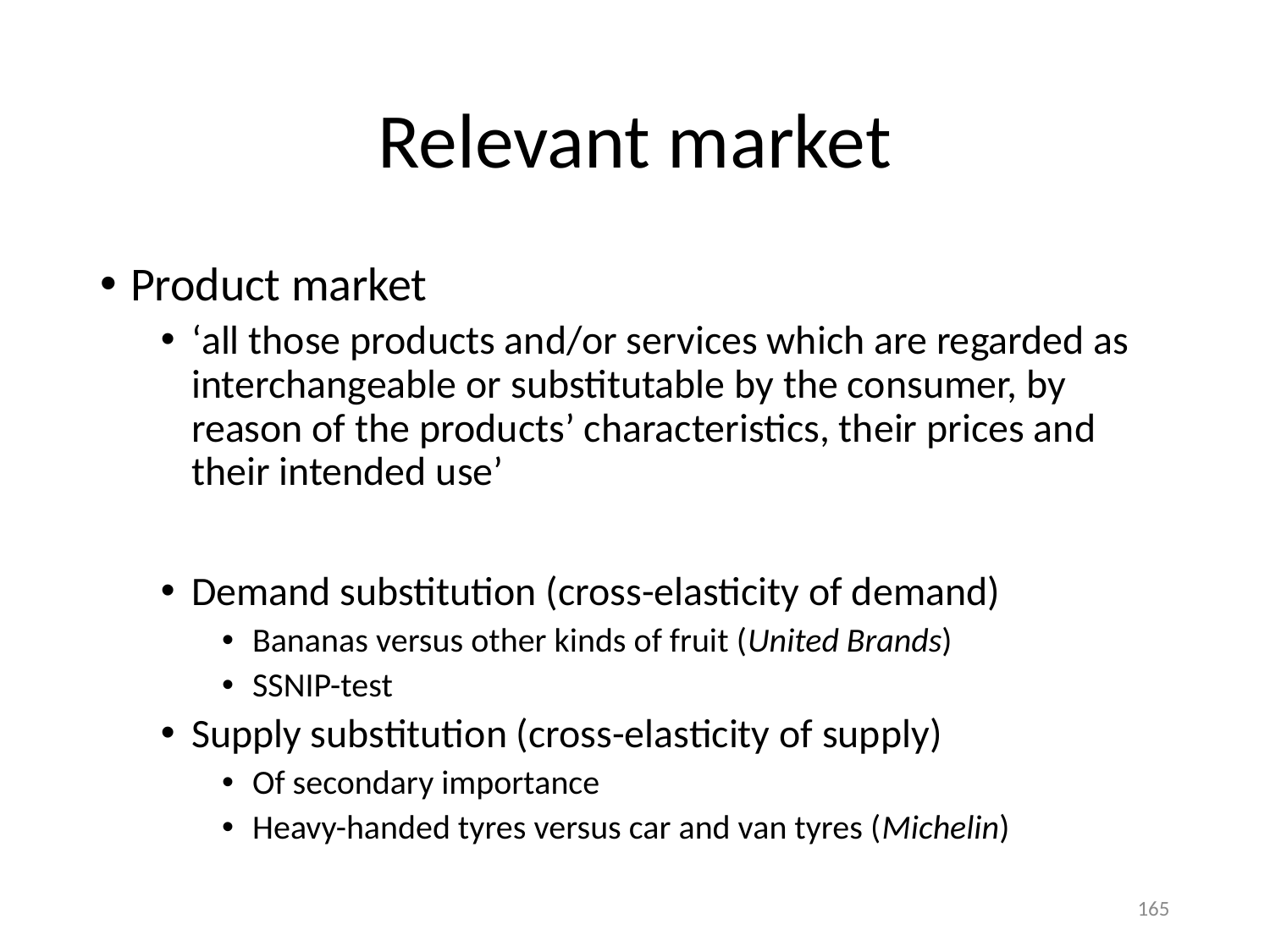

# Relevant market
Product market
‘all those products and/or services which are regarded as interchangeable or substitutable by the consumer, by reason of the products’ characteristics, their prices and their intended use’

Demand substitution (cross-elasticity of demand)
Bananas versus other kinds of fruit (United Brands)
SSNIP-test
Supply substitution (cross-elasticity of supply)
Of secondary importance
Heavy-handed tyres versus car and van tyres (Michelin)

165